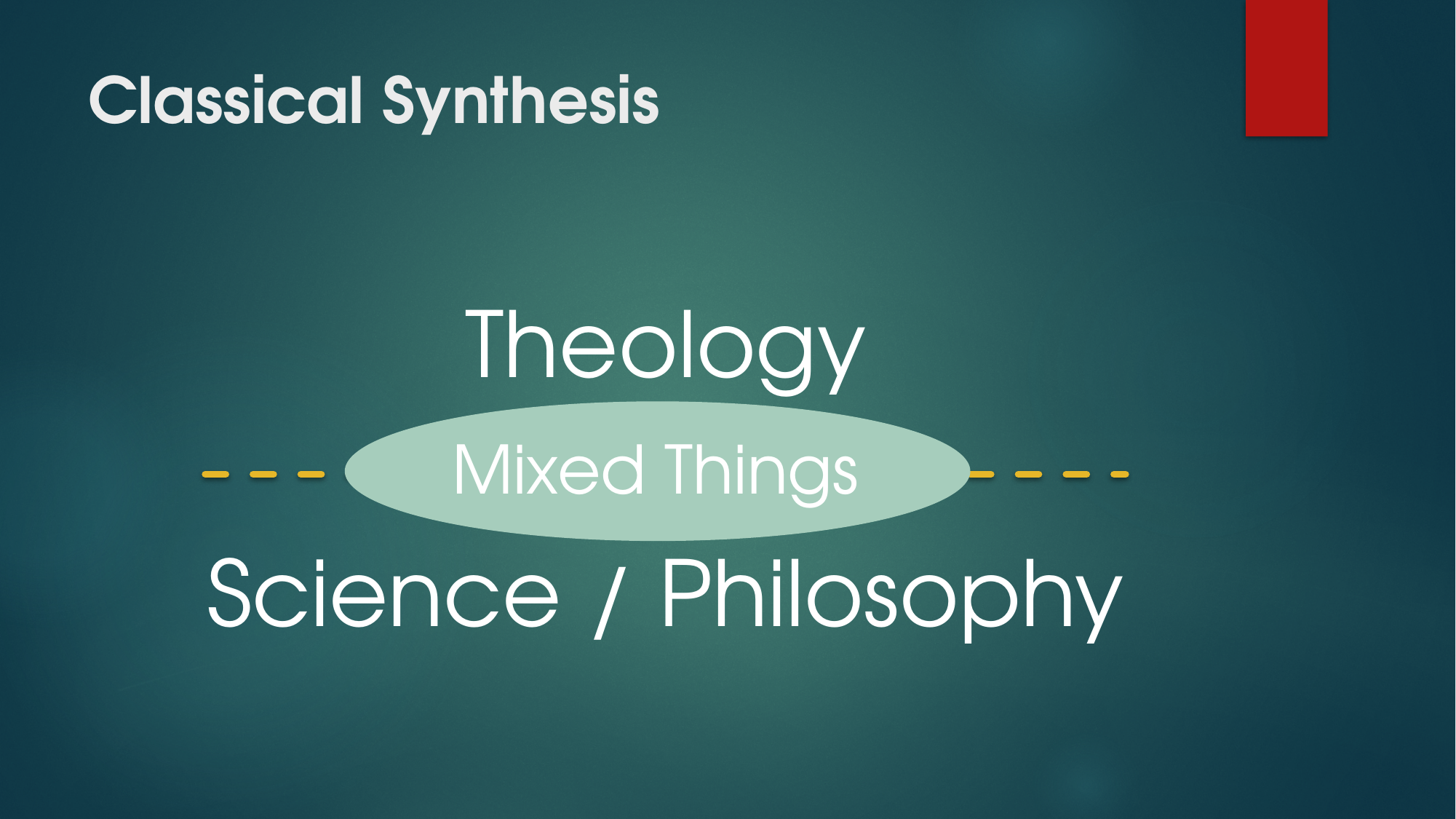

# Classical Synthesis
Theology

Science / Philosophy

Mixed Things